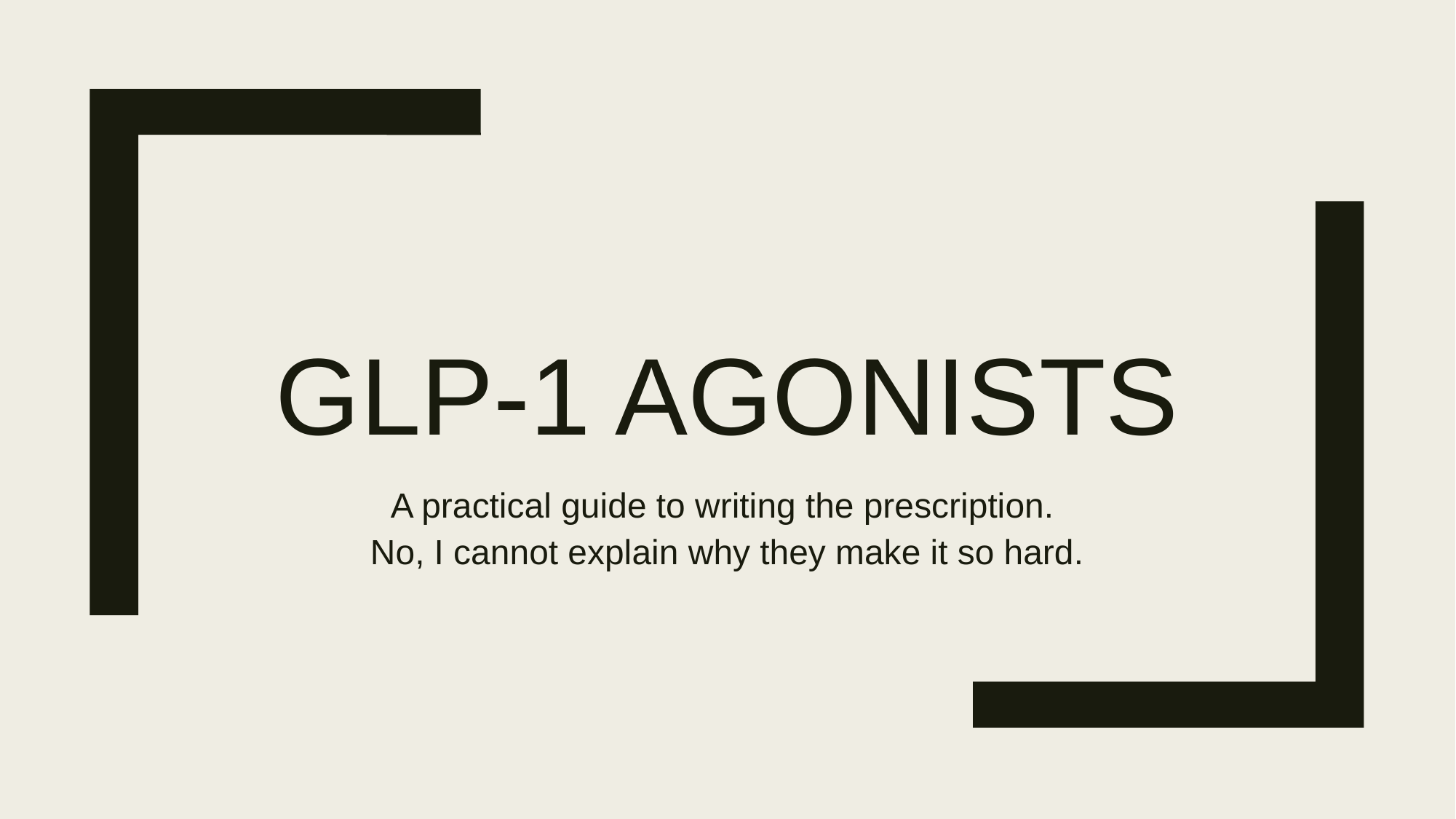

# GLP-1 Agonists
A practical guide to writing the prescription.
No, I cannot explain why they make it so hard.